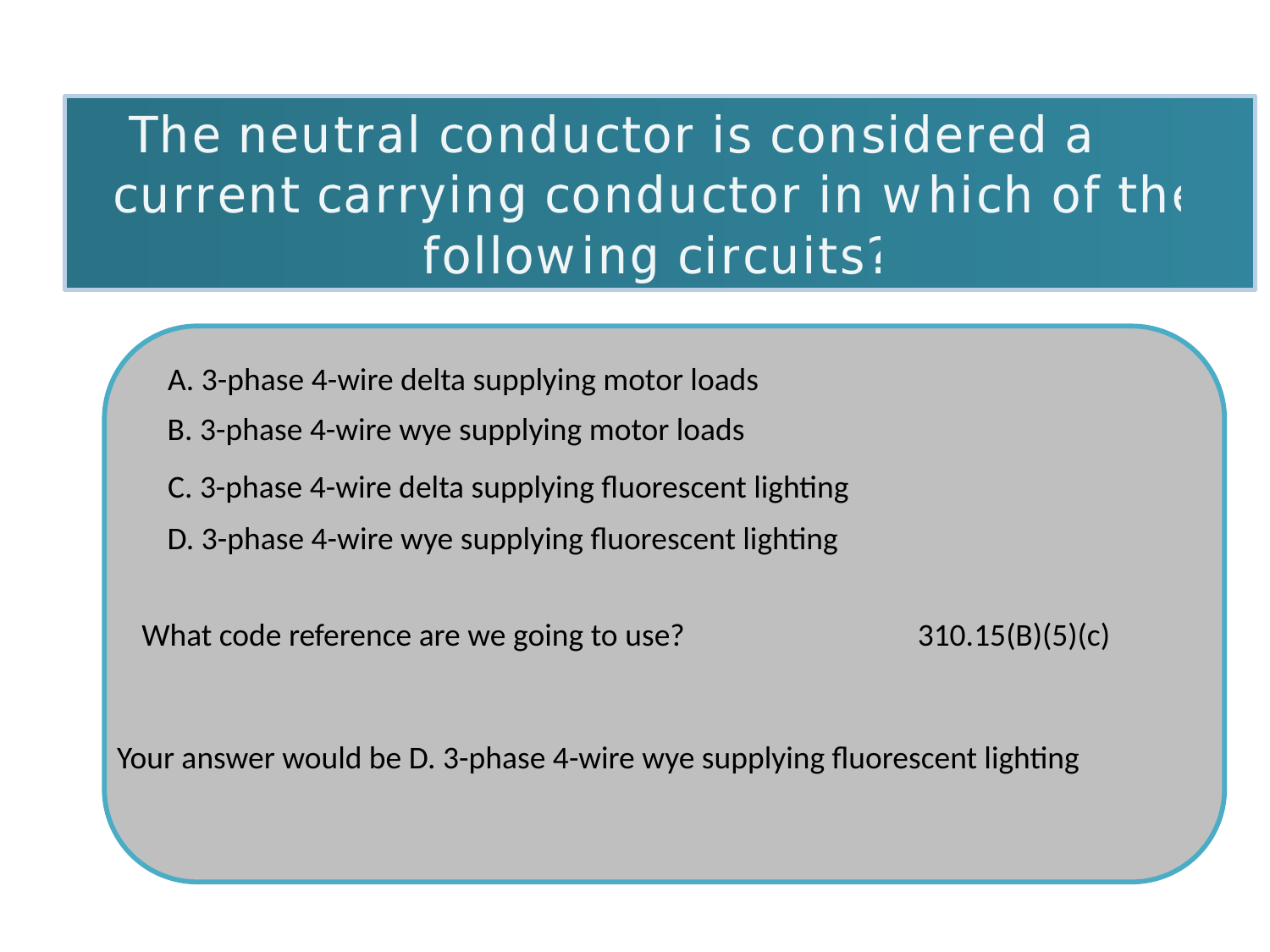

The neutral conductor is considered a       current carrying conductor in which of the following circuits?

A. 3-phase 4-wire delta supplying motor loads
B. 3-phase 4-wire wye supplying motor loads
C. 3-phase 4-wire delta supplying fluorescent lighting
D. 3-phase 4-wire wye supplying fluorescent lighting
What code reference are we going to use?
310.15(B)(5)(c)
Your answer would be D. 3-phase 4-wire wye supplying fluorescent lighting